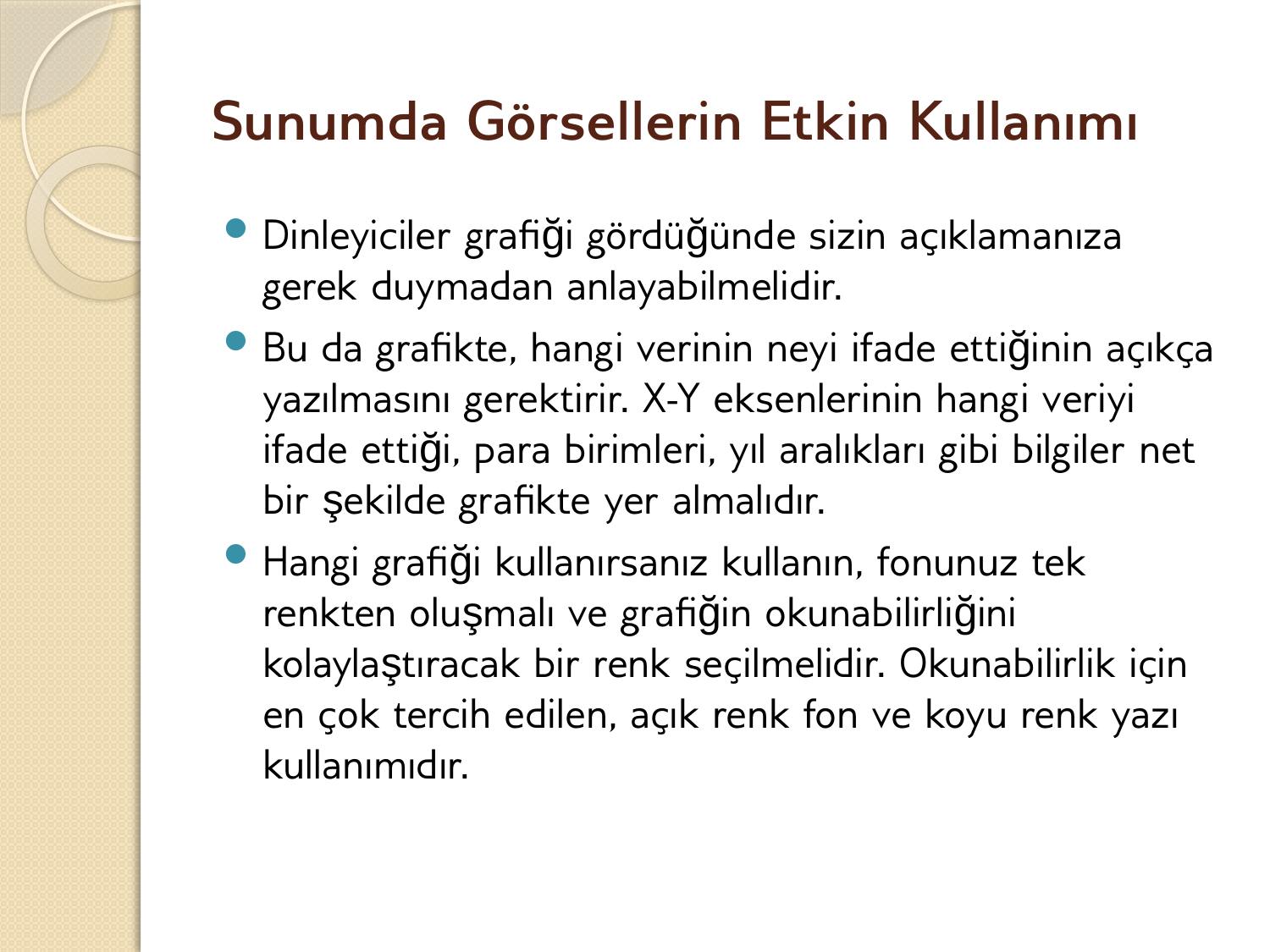

# Sunumda Görsellerin Etkin Kullanımı
Dinleyiciler grafiği gördüğünde sizin açıklamanıza gerek duymadan anlayabilmelidir.
Bu da grafikte, hangi verinin neyi ifade ettiğinin açıkça yazılmasını gerektirir. X-Y eksenlerinin hangi veriyi ifade ettiği, para birimleri, yıl aralıkları gibi bilgiler net bir şekilde grafikte yer almalıdır.
Hangi grafiği kullanırsanız kullanın, fonunuz tek renkten oluşmalı ve grafiğin okunabilirliğini kolaylaştıracak bir renk seçilmelidir. Okunabilirlik için en çok tercih edilen, açık renk fon ve koyu renk yazı kullanımıdır.